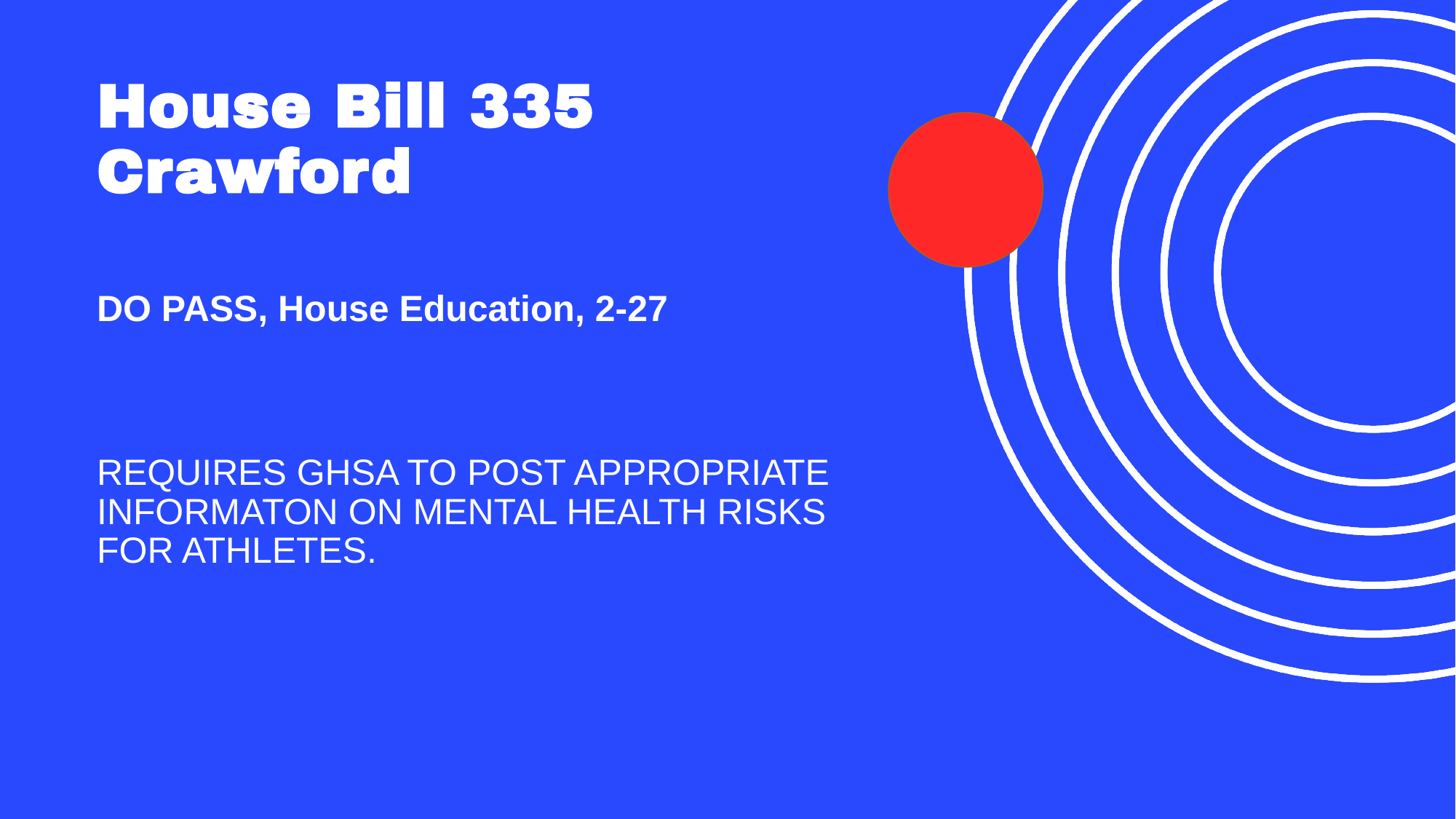

# House Bill 335 Crawford
DO PASS, House Education, 2-27

REQUIRES GHSA TO POST APPROPRIATE INFORMATON ON MENTAL HEALTH RISKS FOR ATHLETES.